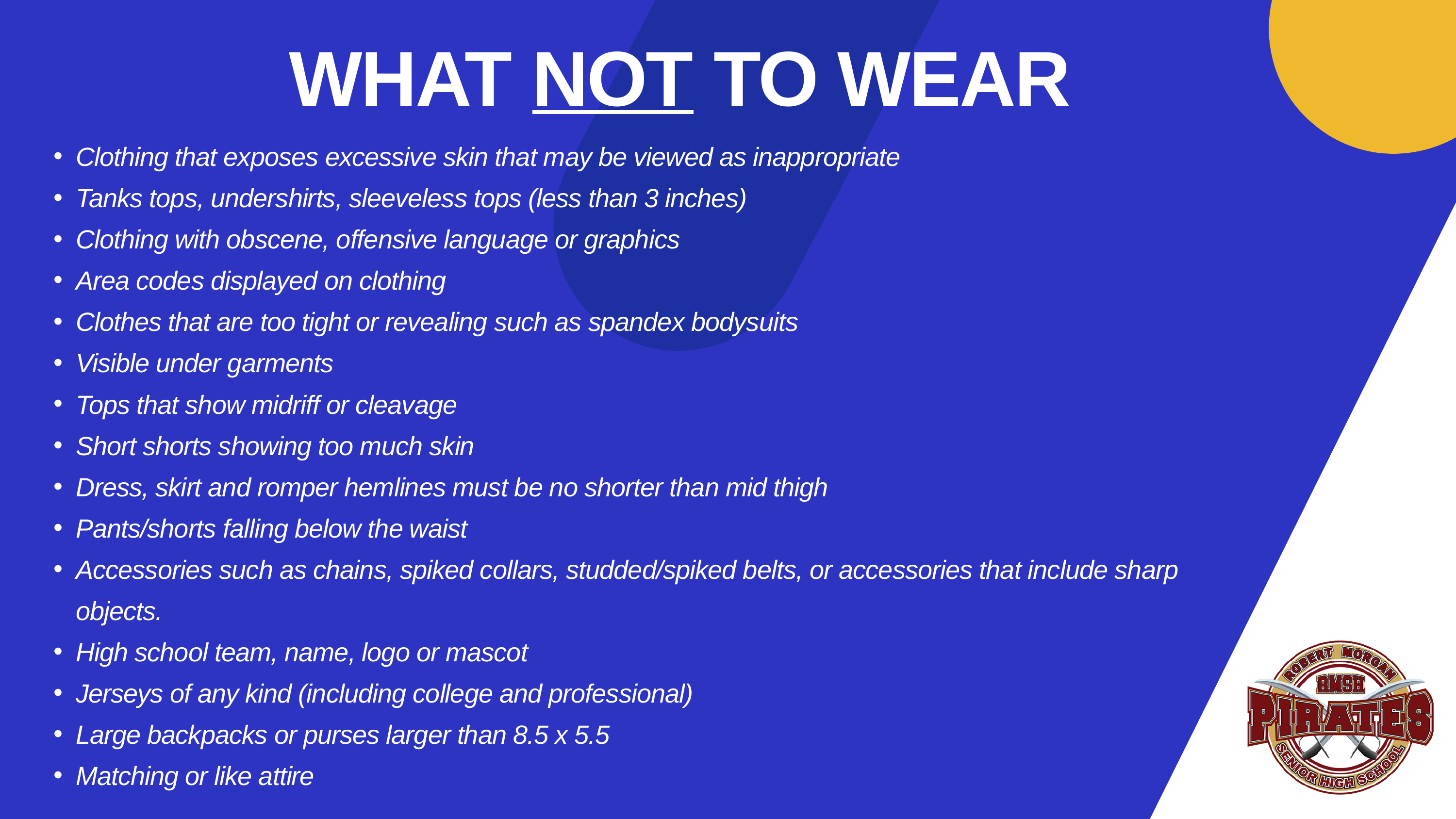

WHAT NOT TO WEAR
Clothing that exposes excessive skin that may be viewed as inappropriate
Tanks tops, undershirts, sleeveless tops (less than 3 inches)
Clothing with obscene, offensive language or graphics
Area codes displayed on clothing
Clothes that are too tight or revealing such as spandex bodysuits
Visible under garments
Tops that show midriff or cleavage
Short shorts showing too much skin
Dress, skirt and romper hemlines must be no shorter than mid thigh
Pants/shorts falling below the waist
Accessories such as chains, spiked collars, studded/spiked belts, or accessories that include sharp objects.
High school team, name, logo or mascot
Jerseys of any kind (including college and professional)
Large backpacks or purses larger than 8.5 x 5.5
Matching or like attire